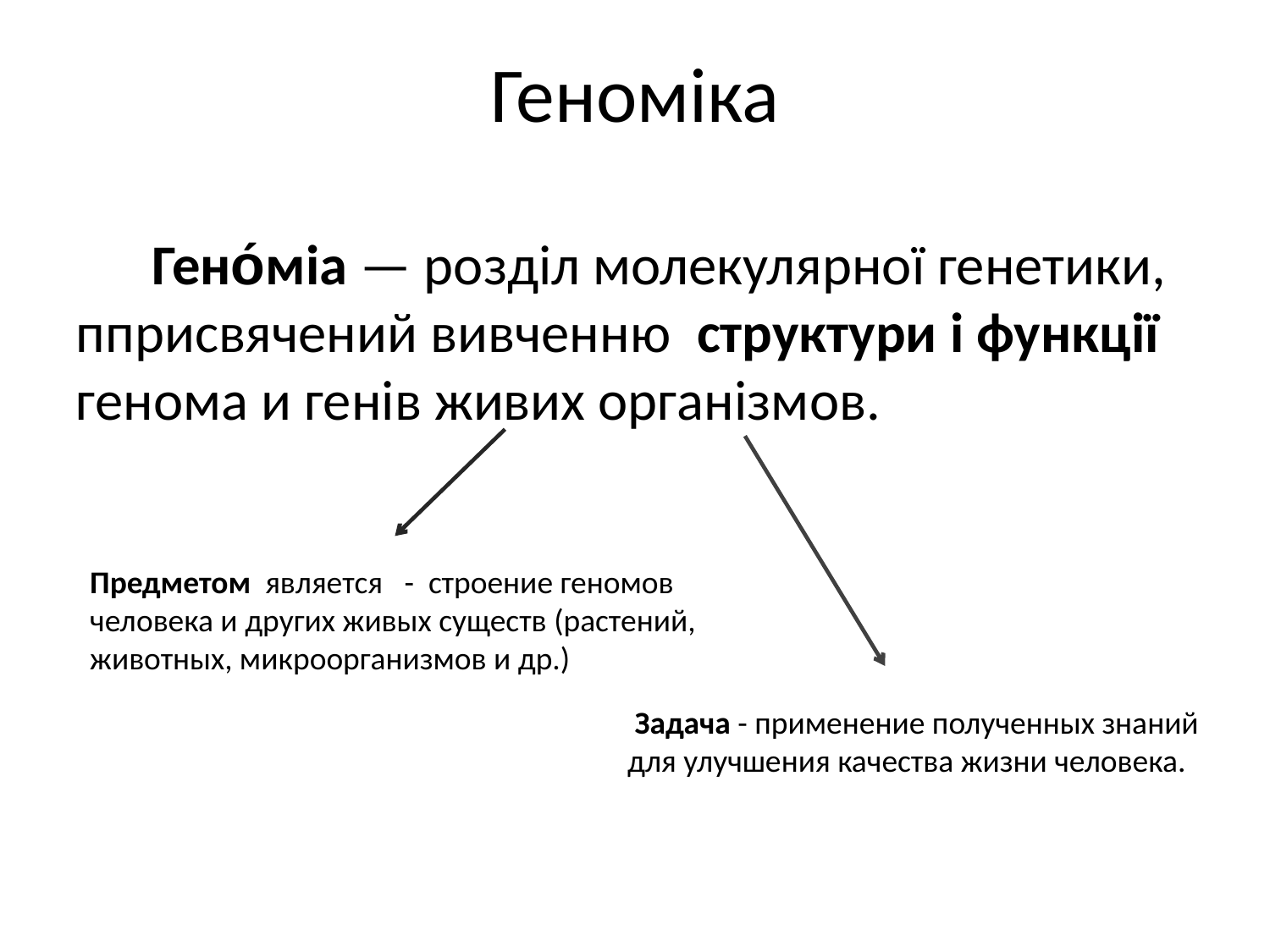

Геноміка
      Гено́міа — розділ молекулярної генетики, пприсвячений вивченню  структури і функції генома и генів живих організмов.

Предметом  является   -  строение геномов человека и других живых существ (растений, животных, микроорганизмов и др.)
 Задача - применение полученных знаний для улучшения качества жизни человека.